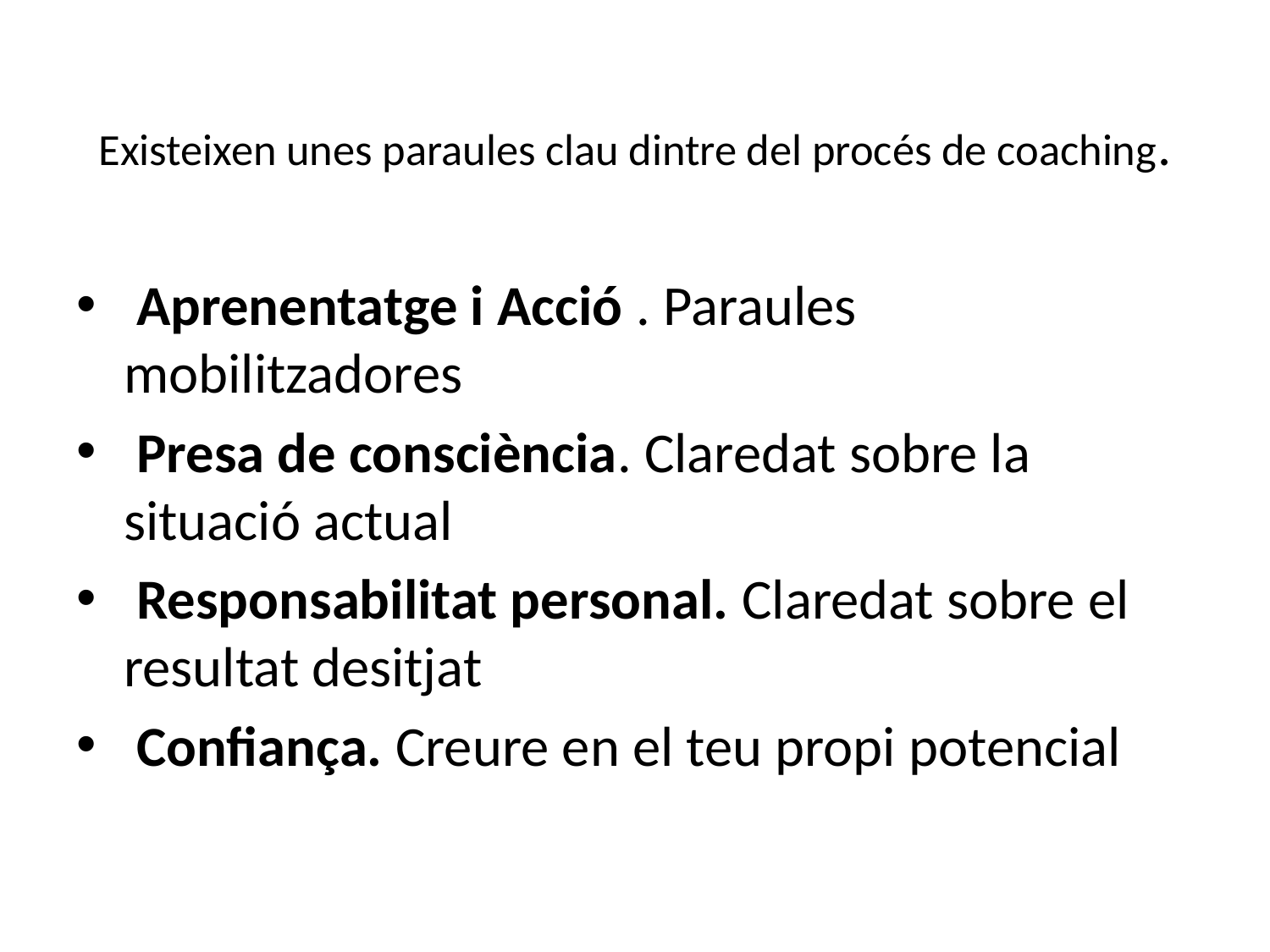

# Existeixen unes paraules clau dintre del procés de coaching.
 Aprenentatge i Acció . Paraules mobilitzadores
 Presa de consciència. Claredat sobre la situació actual
 Responsabilitat personal. Claredat sobre el resultat desitjat
 Confiança. Creure en el teu propi potencial